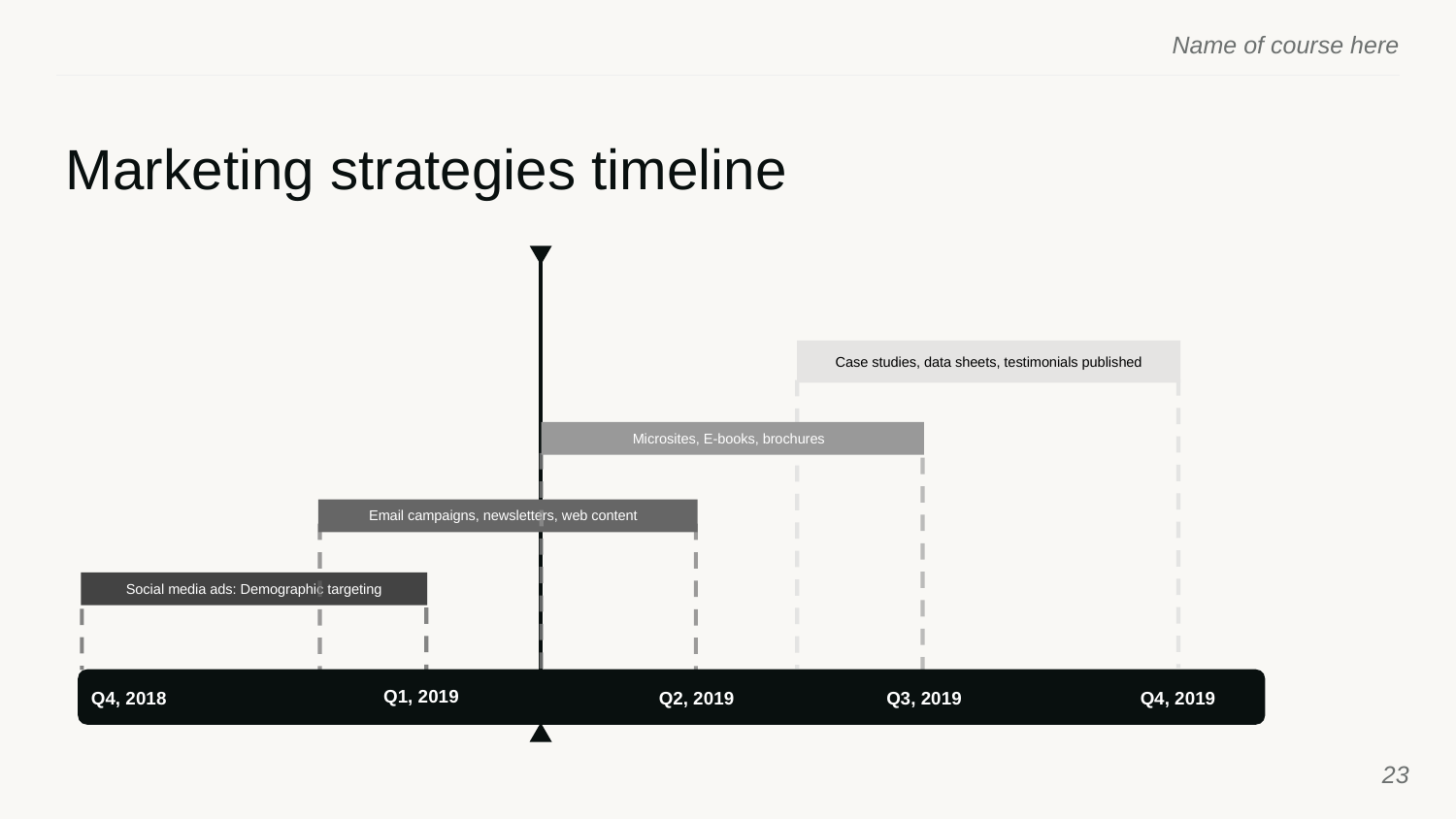

# Marketing strategies timeline

Case studies, data sheets, testimonials published

Microsites, E-books, brochures

Email campaigns, newsletters, web content

Social media ads: Demographic targeting

Q1, 2019
Q2, 2019
Q3, 2019
Q4, 2019
Q4, 2018
23